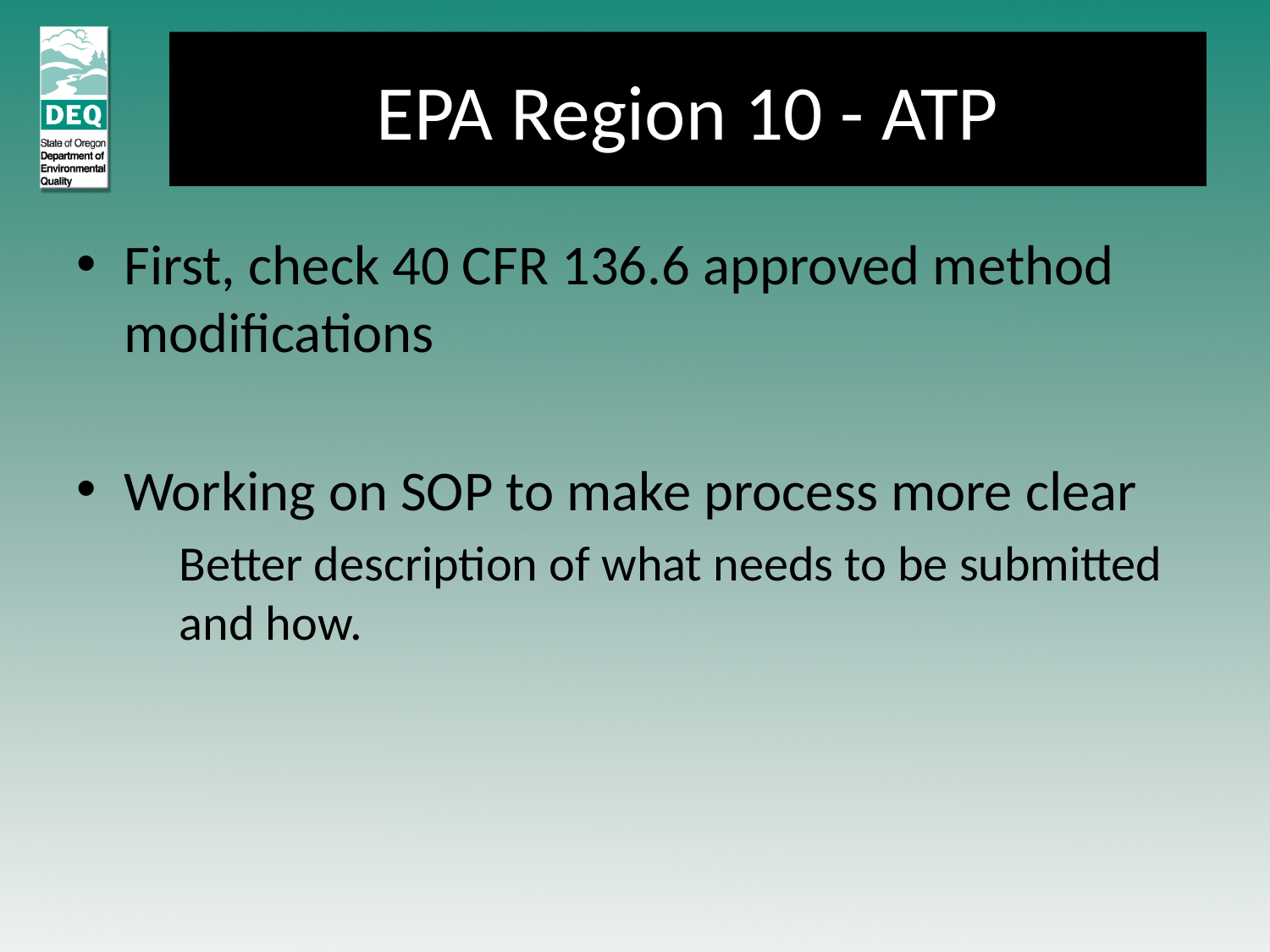

# EPA Region 10 - ATP
First, check 40 CFR 136.6 approved method modifications

Working on SOP to make process more clear
	Better description of what needs to be submitted and how.